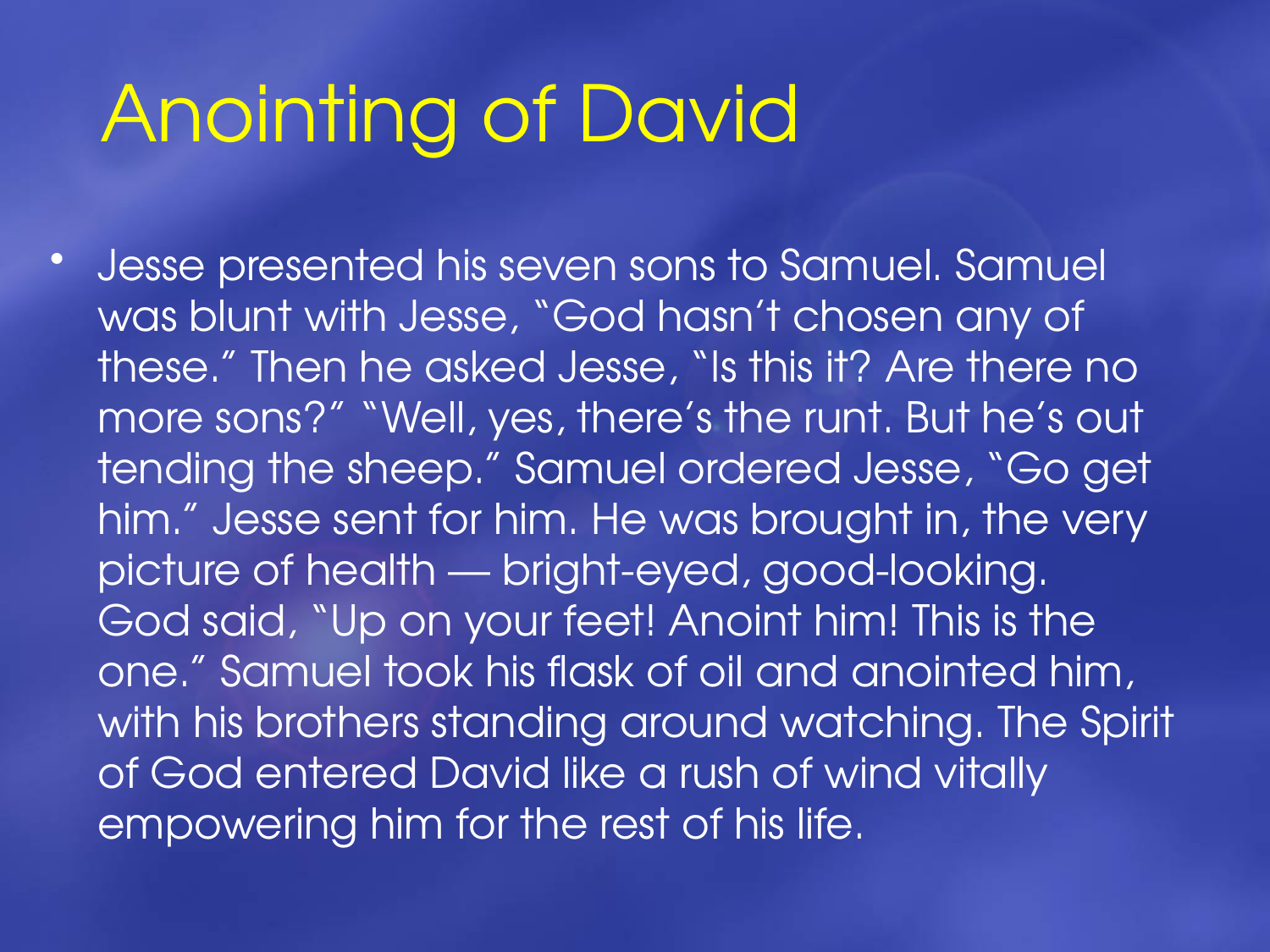

# Anointing of David
Jesse presented his seven sons to Samuel. Samuel was blunt with Jesse, “God hasn’t chosen any of these.” Then he asked Jesse, “Is this it? Are there no more sons?” “Well, yes, there’s the runt. But he’s out tending the sheep.” Samuel ordered Jesse, “Go get him.” Jesse sent for him. He was brought in, the very picture of health — bright-eyed, good-looking. God said, “Up on your feet! Anoint him! This is the one.” Samuel took his flask of oil and anointed him, with his brothers standing around watching. The Spirit of God entered David like a rush of wind vitally empowering him for the rest of his life.